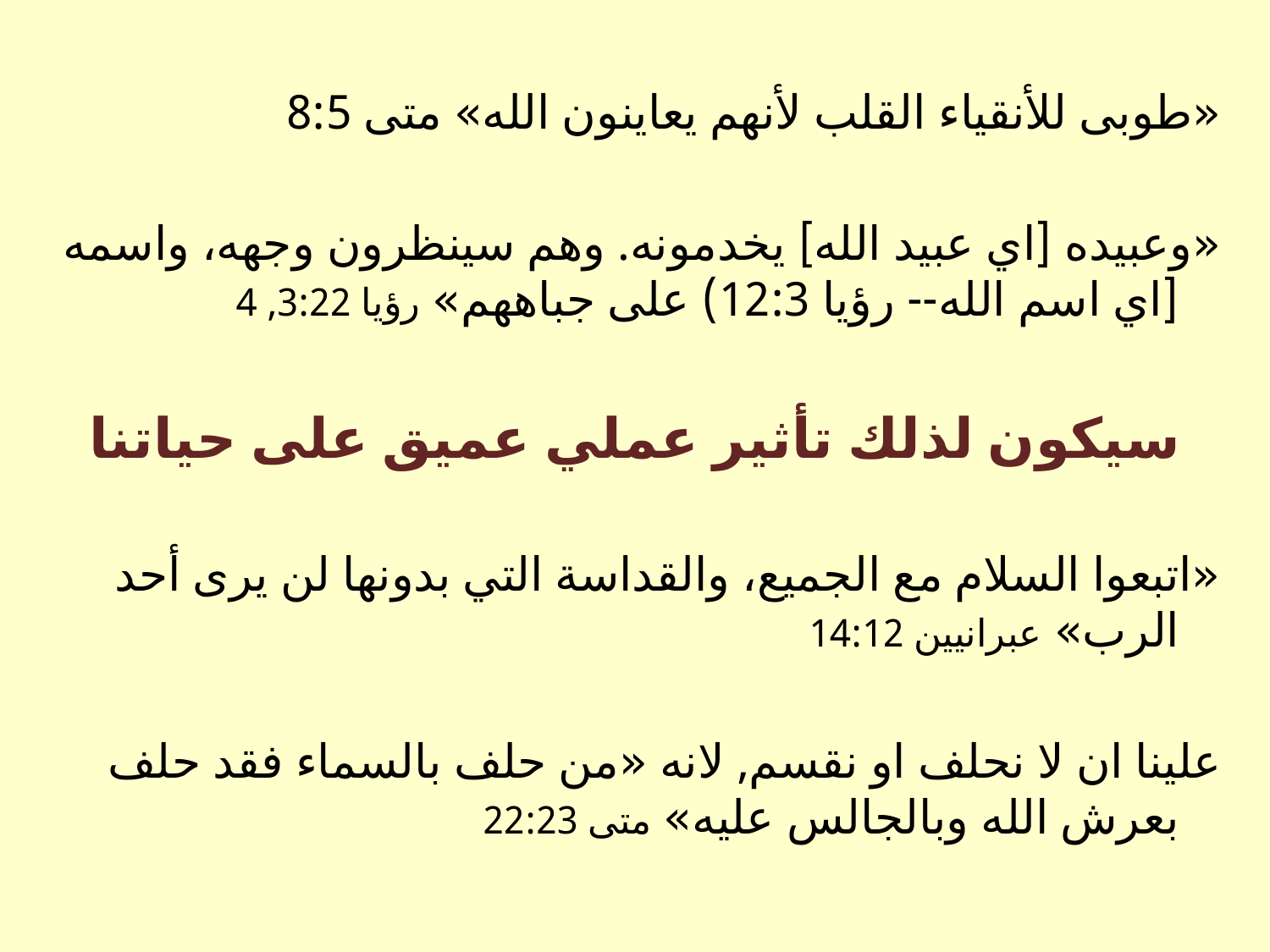

«طوبى للأنقياء القلب لأنهم يعاينون الله» متى 8:5

«وعبيده [اي عبيد الله] يخدمونه. وهم سينظرون وجهه، واسمه [اي اسم الله-- رؤيا 12:3) على جباههم» رؤيا 3:22, 4

سيكون لذلك تأثير عملي عميق على حياتنا

«اتبعوا السلام مع الجميع، والقداسة التي بدونها لن يرى أحد الرب» عبرانيين 14:12

علينا ان لا نحلف او نقسم, لانه «من حلف بالسماء فقد حلف بعرش الله وبالجالس عليه» متى 22:23